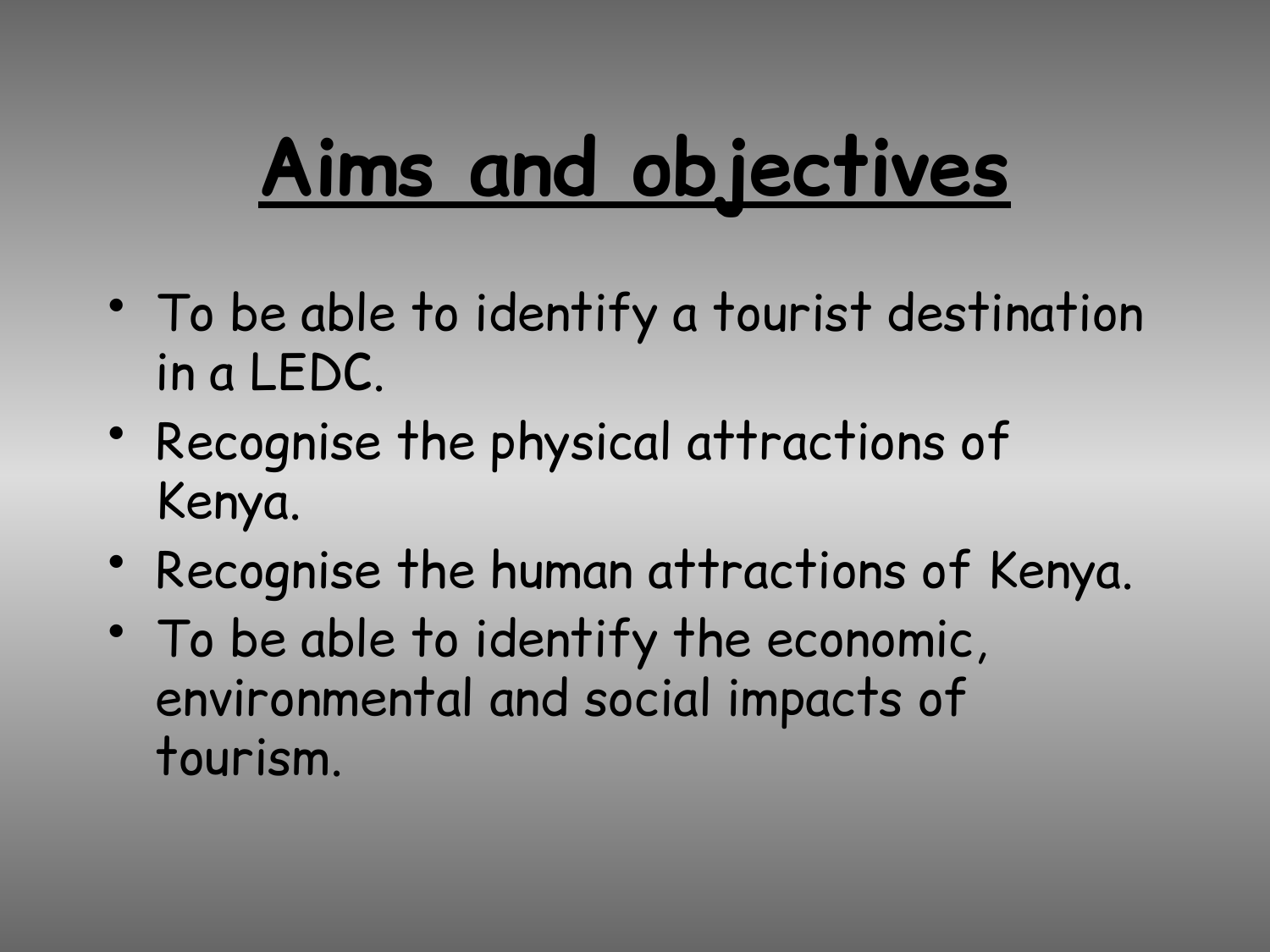

# Aims and objectives
To be able to identify a tourist destination in a LEDC.
Recognise the physical attractions of Kenya.
Recognise the human attractions of Kenya.
To be able to identify the economic, environmental and social impacts of tourism.